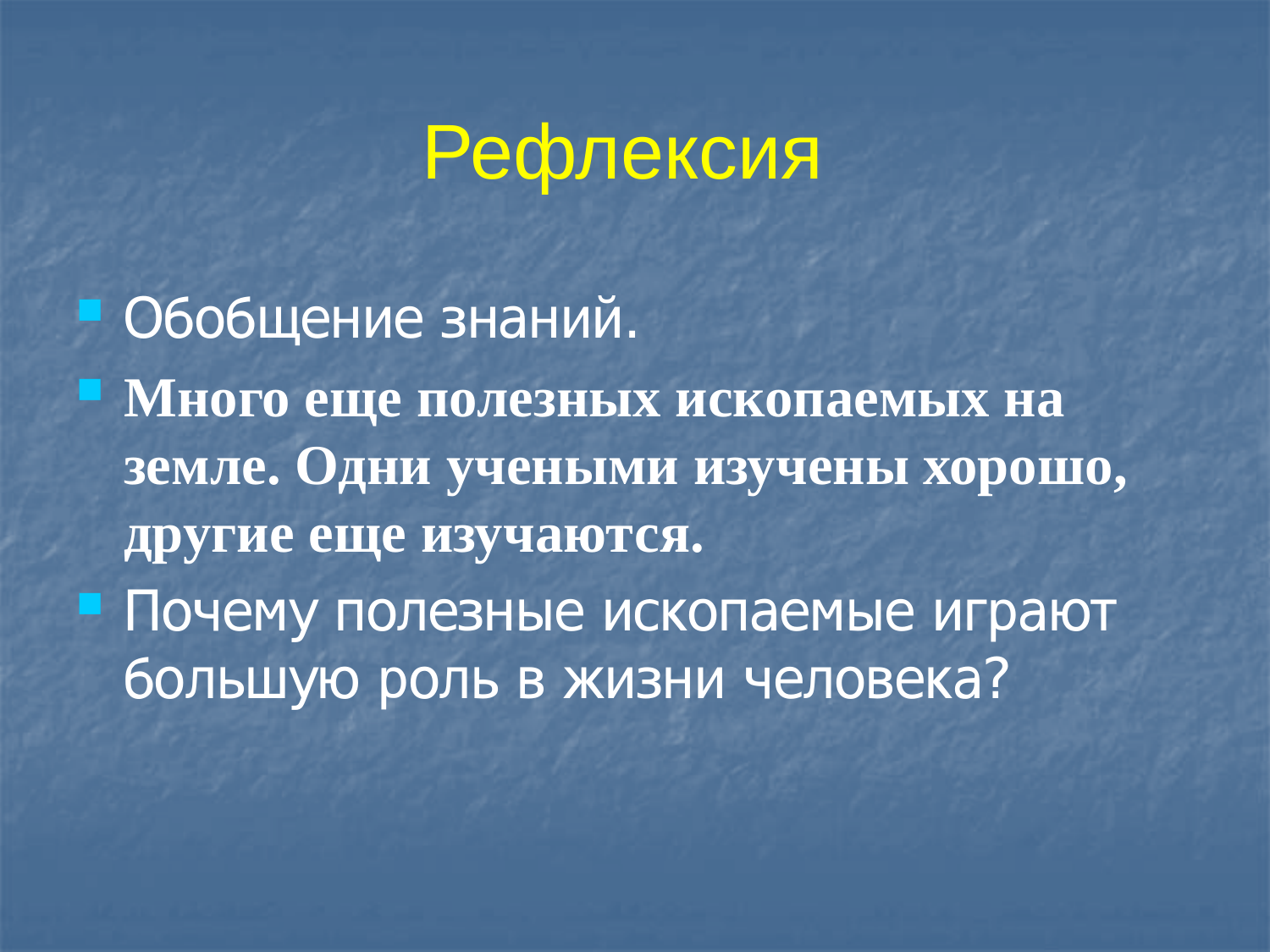

Рефлексия
Обобщение знаний.
Много еще полезных ископаемых на земле. Одни учеными изучены хорошо, другие еще изучаются.
Почему полезные ископаемые играют большую роль в жизни человека?